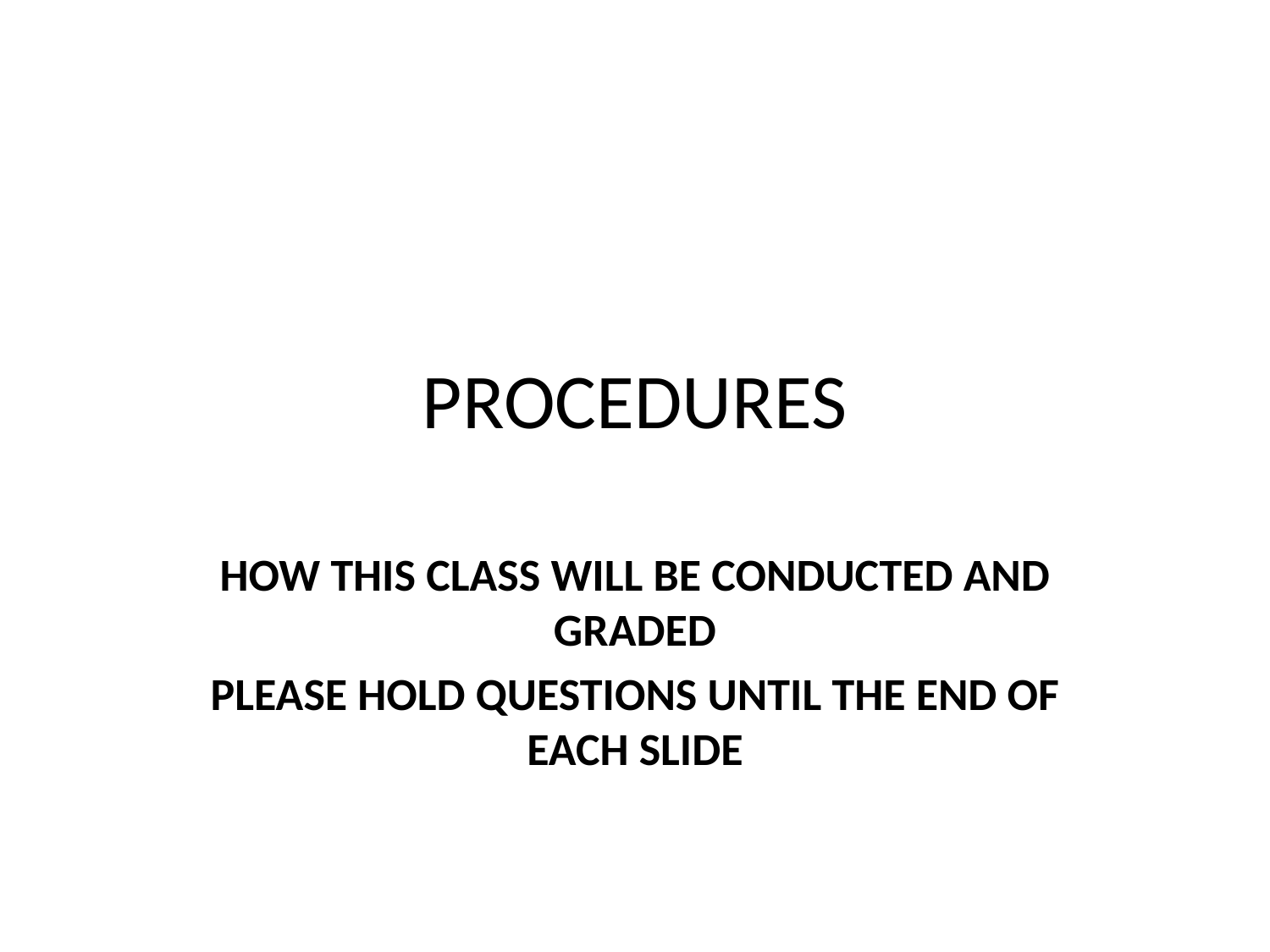

# PROCEDURES
HOW THIS CLASS WILL BE CONDUCTED AND GRADED
PLEASE HOLD QUESTIONS UNTIL THE END OF EACH SLIDE